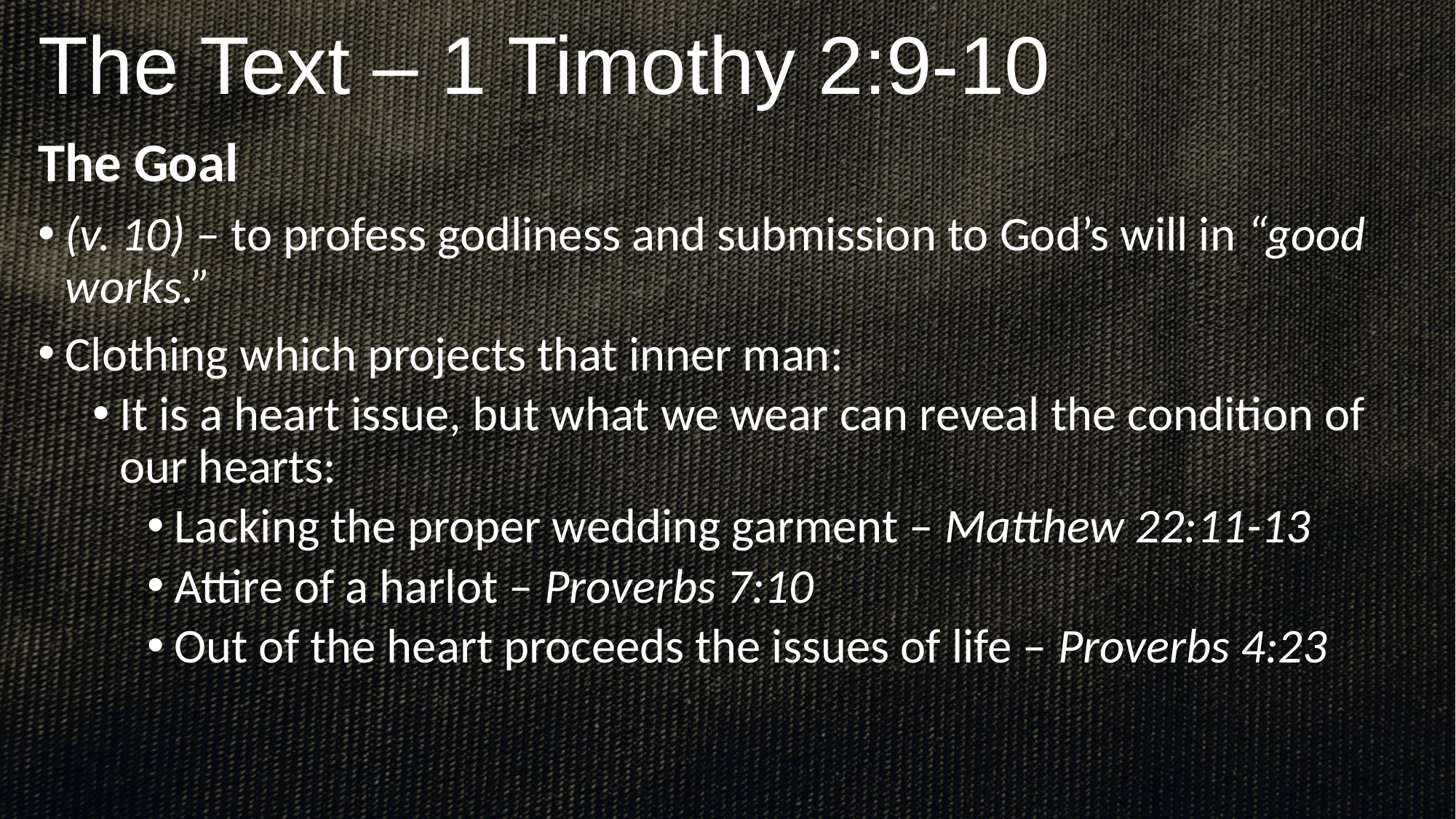

# The Text – 1 Timothy 2:9-10
The Goal
(v. 10) – to profess godliness and submission to God’s will in “good works.”
Clothing which projects that inner man:
It is a heart issue, but what we wear can reveal the condition of our hearts:
Lacking the proper wedding garment – Matthew 22:11-13
Attire of a harlot – Proverbs 7:10
Out of the heart proceeds the issues of life – Proverbs 4:23